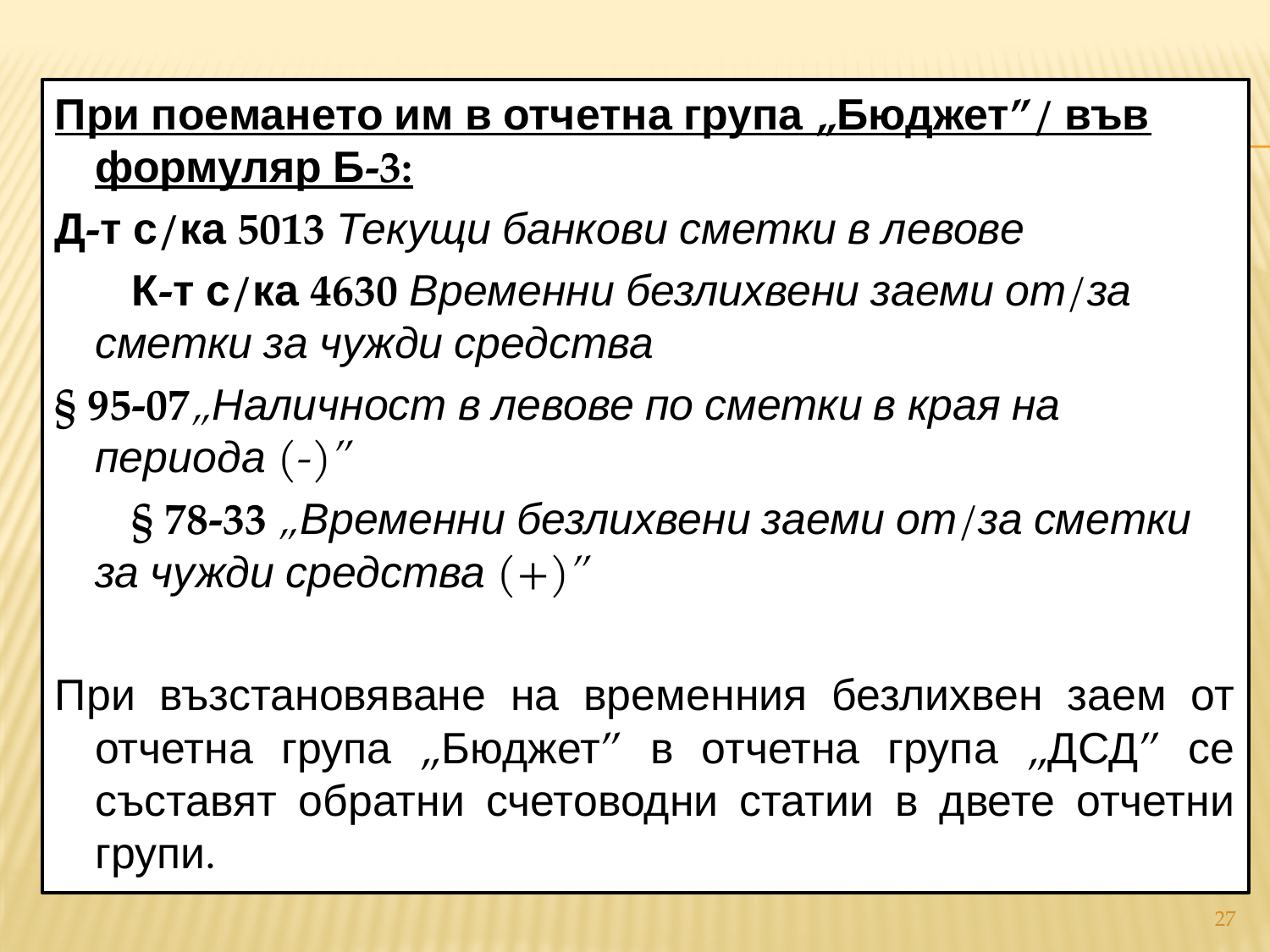

#
При поемането им в отчетна група „Бюджет”/ във формуляр Б-3:
Д-т с/ка 5013 Текущи банкови сметки в левове
       К-т с/ка 4630 Временни безлихвени заеми от/за сметки за чужди средства
§ 95-07„Наличност в левове по сметки в края на периода (-)”
       § 78-33 „Временни безлихвени заеми от/за сметки за чужди средства (+)”

При възстановяване на временния безлихвен заем от отчетна група „Бюджет” в отчетна група „ДСД” се съставят обратни счетоводни статии в двете отчетни групи.

27